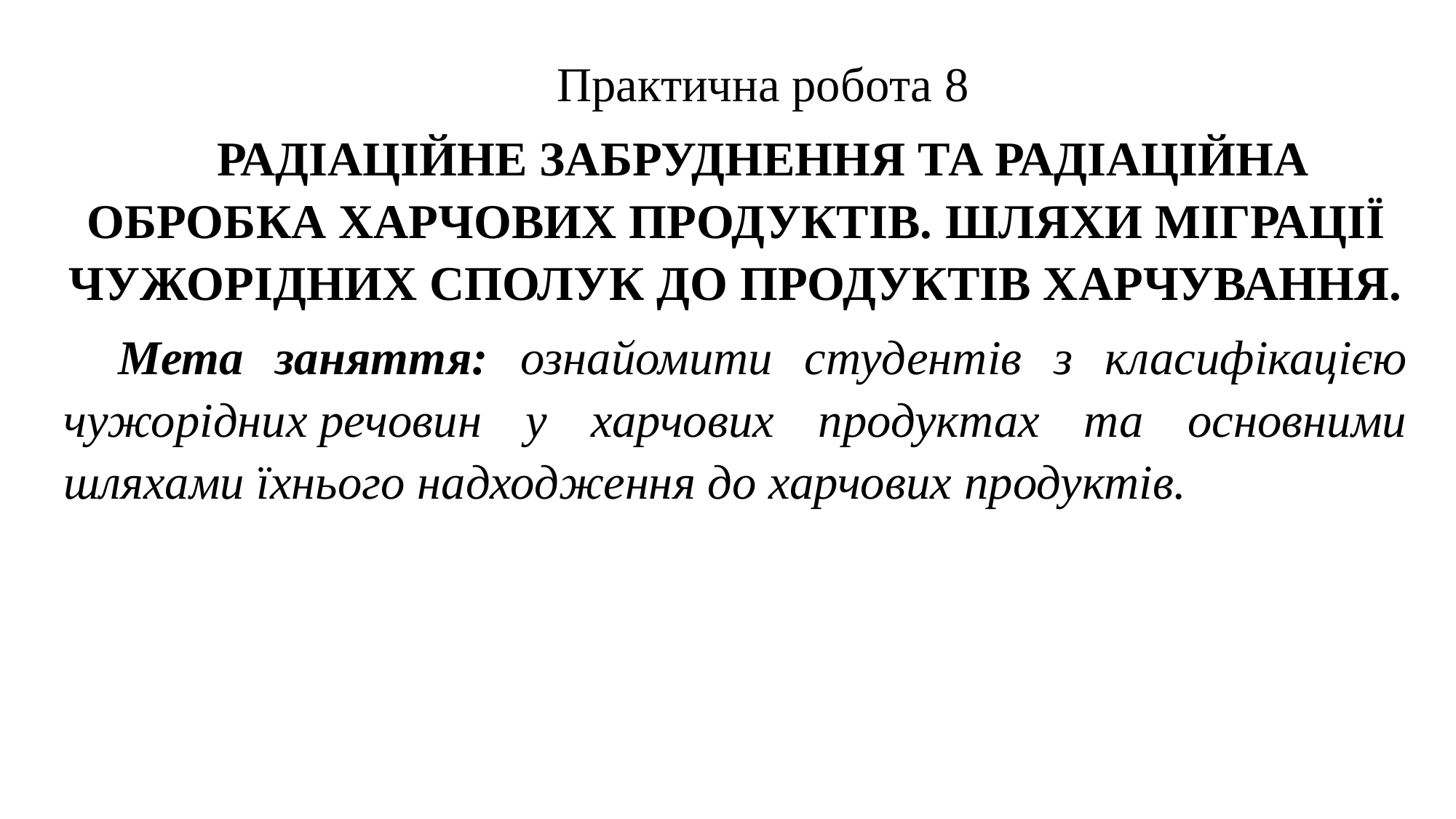

Практична робота 8
РАДІАЦІЙНЕ ЗАБРУДНЕННЯ ТА РАДІАЦІЙНА ОБРОБКА ХАРЧОВИХ ПРОДУКТІВ. ШЛЯХИ МІГРАЦІЇ ЧУЖОРІДНИХ СПОЛУК ДО ПРОДУКТІВ ХАРЧУВАННЯ.
Мета заняття: ознайомити студентів з класифікацією чужорідних речовин у харчових продуктах та основними шляхами їхнього надходження до харчових продуктів.